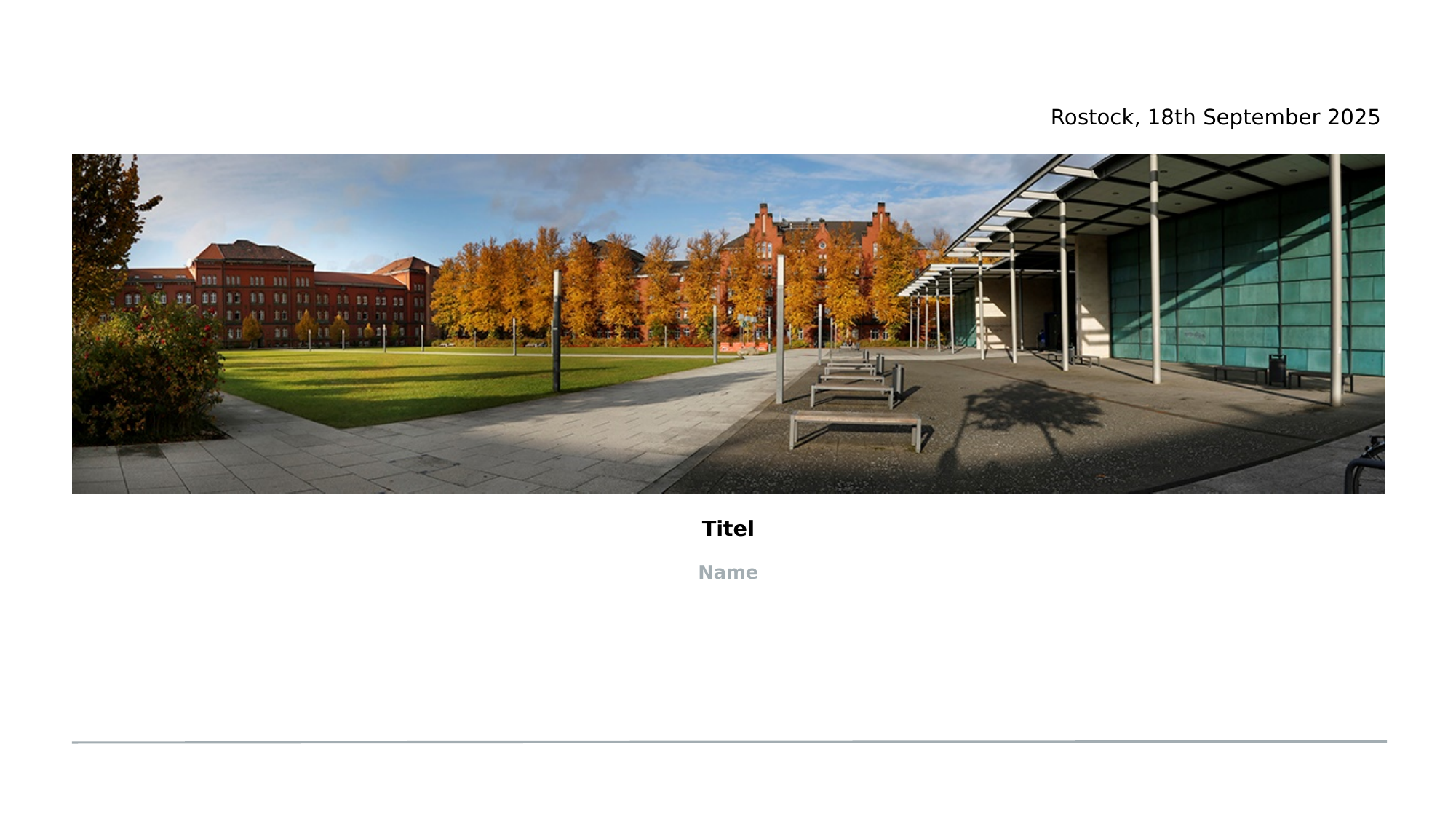

Rostock, 18th September 2025
# Titel Name